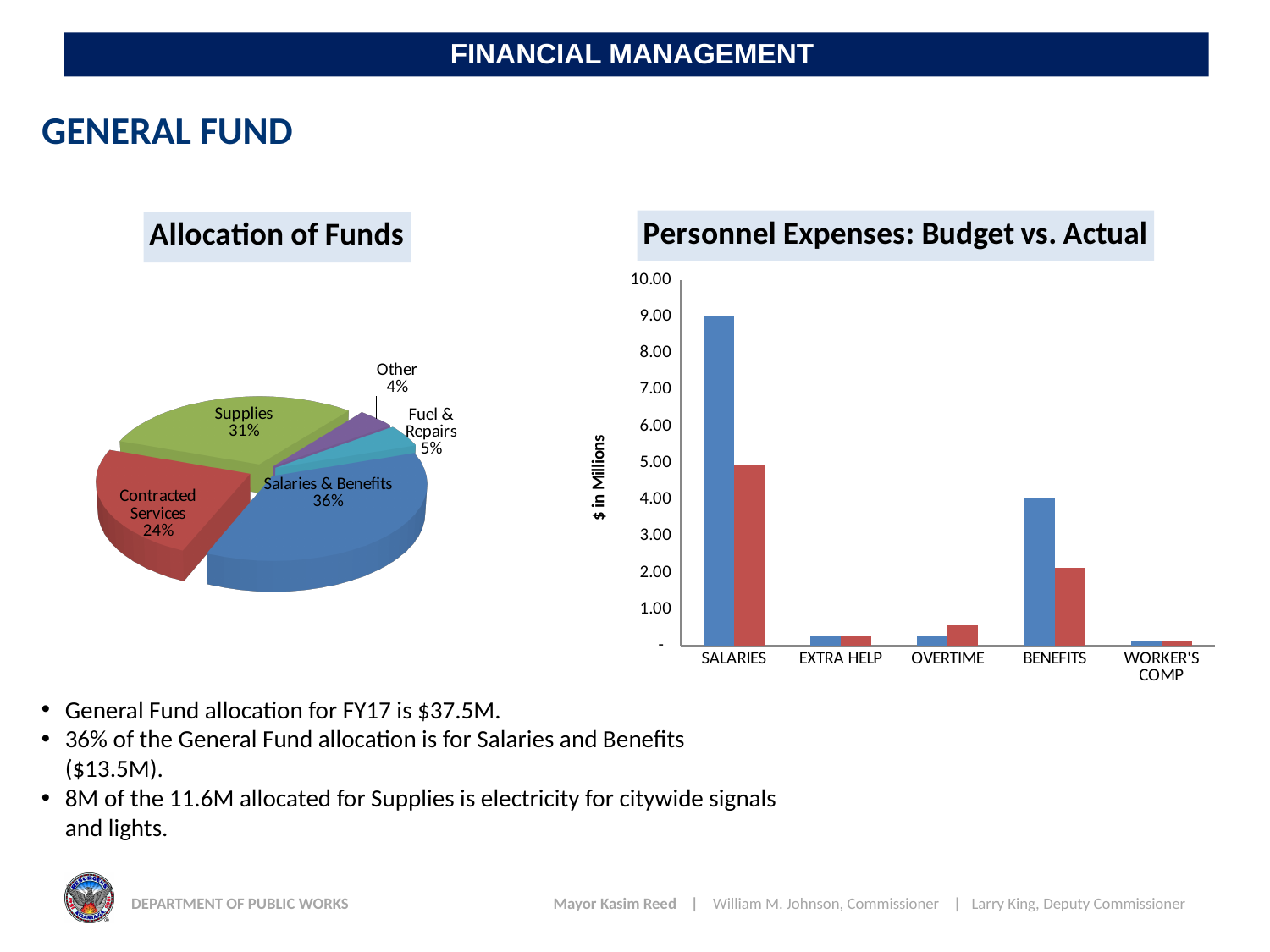

# GENERAL FUND

### Chart: Personnel Expenses: Budget vs. Actual

| Category | Budget | YTD Actuals |
|---|---|---|
| SALARIES | 9.022415 | 4.92745514 |
| EXTRA HELP | 0.267997 | 0.28509085000000006 |
| OVERTIME | 0.275252 | 0.54966884 |
| BENEFITS | 4.016363 | 2.13822283 |
| WORKER'S COMP | 0.110609 | 0.14887313 |

[unsupported chart]

General Fund allocation for FY17 is $37.5M.
36% of the General Fund allocation is for Salaries and Benefits ($13.5M).
8M of the 11.6M allocated for Supplies is electricity for citywide signals and lights.